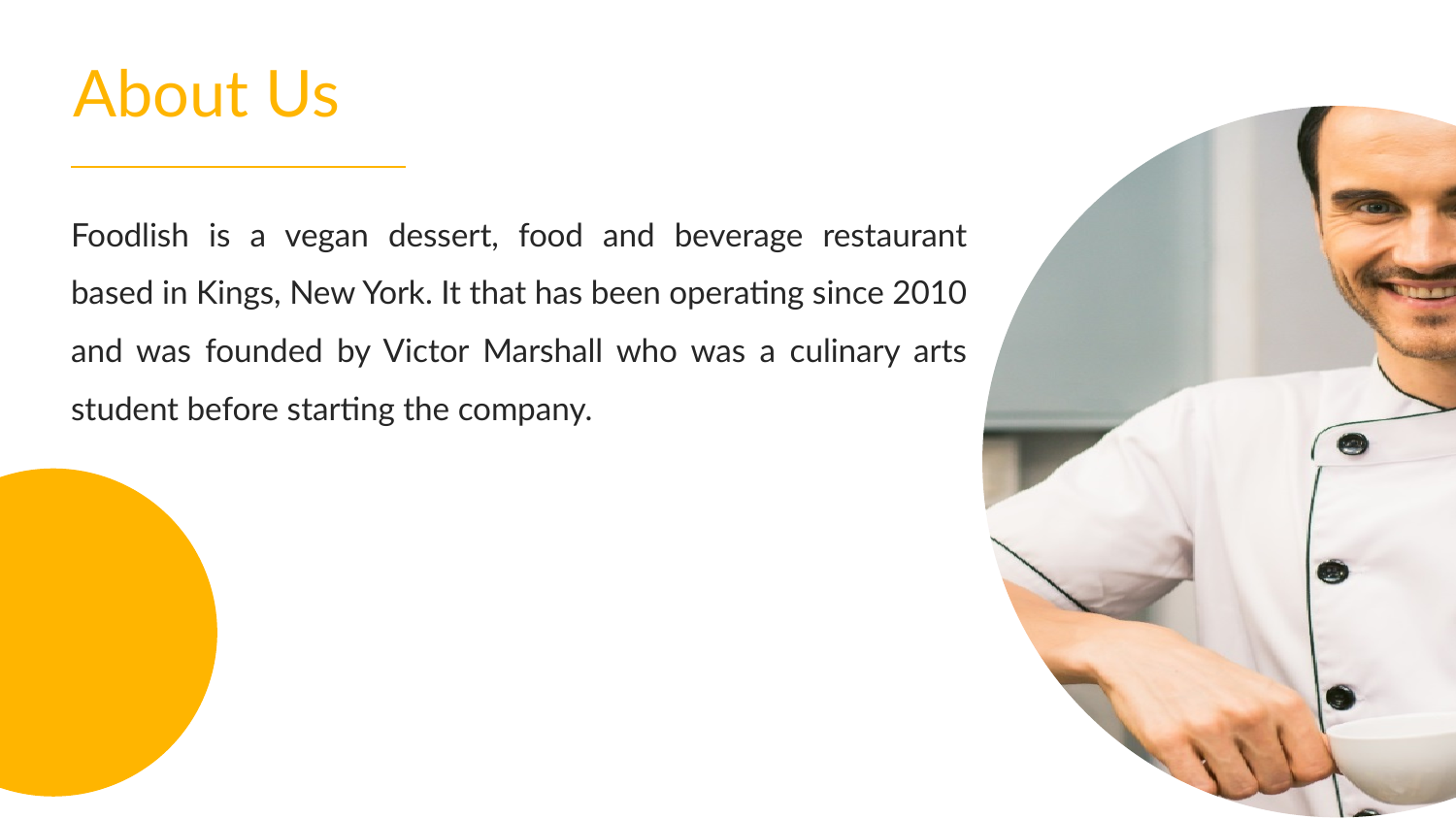

About Us

Foodlish is a vegan dessert, food and beverage restaurant based in Kings, New York. It that has been operating since 2010 and was founded by Victor Marshall who was a culinary arts student before starting the company.